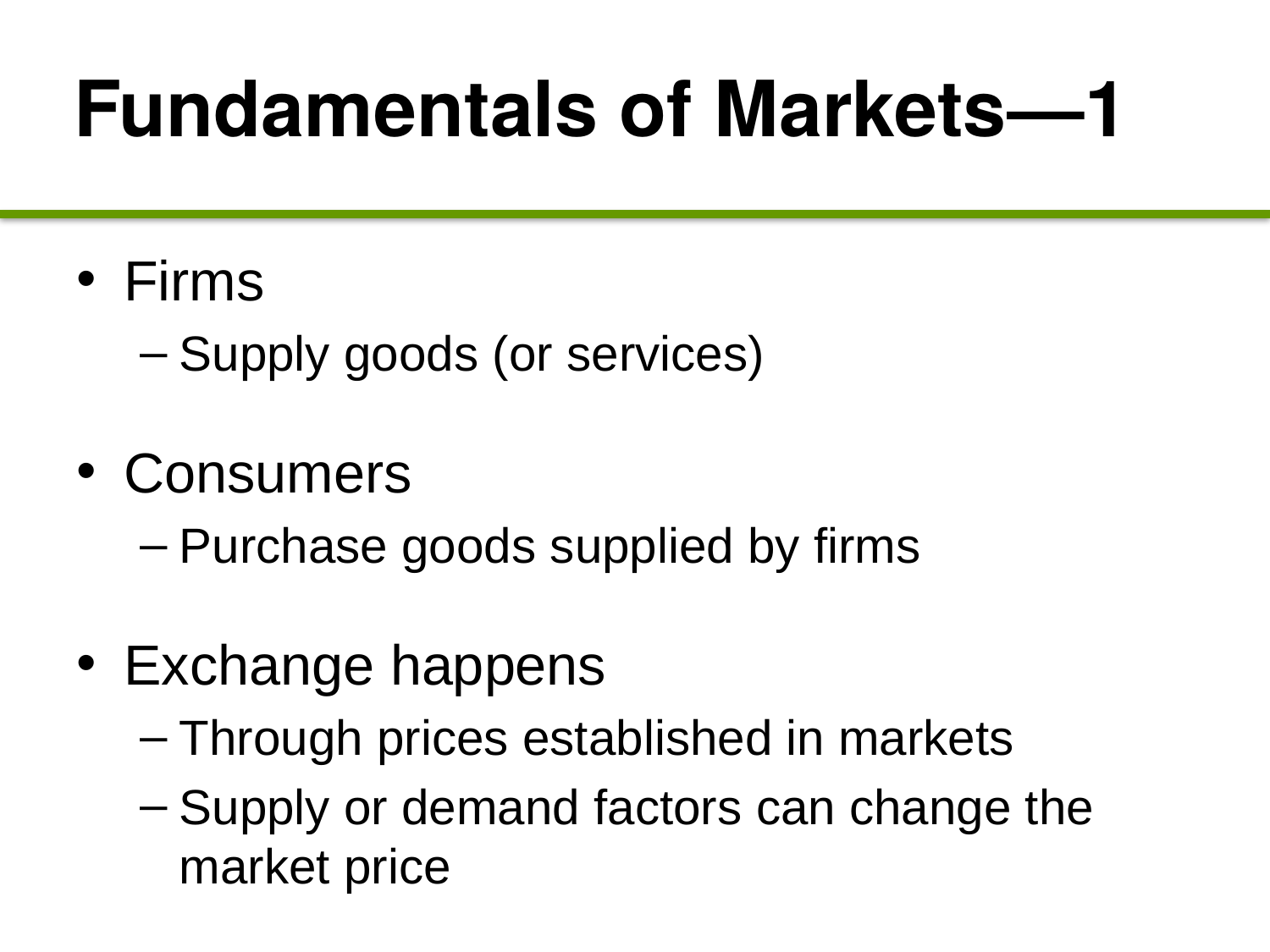

# Fundamentals of Markets—1
Firms
Supply goods (or services)

Consumers
Purchase goods supplied by firms

Exchange happens
Through prices established in markets
Supply or demand factors can change the market price